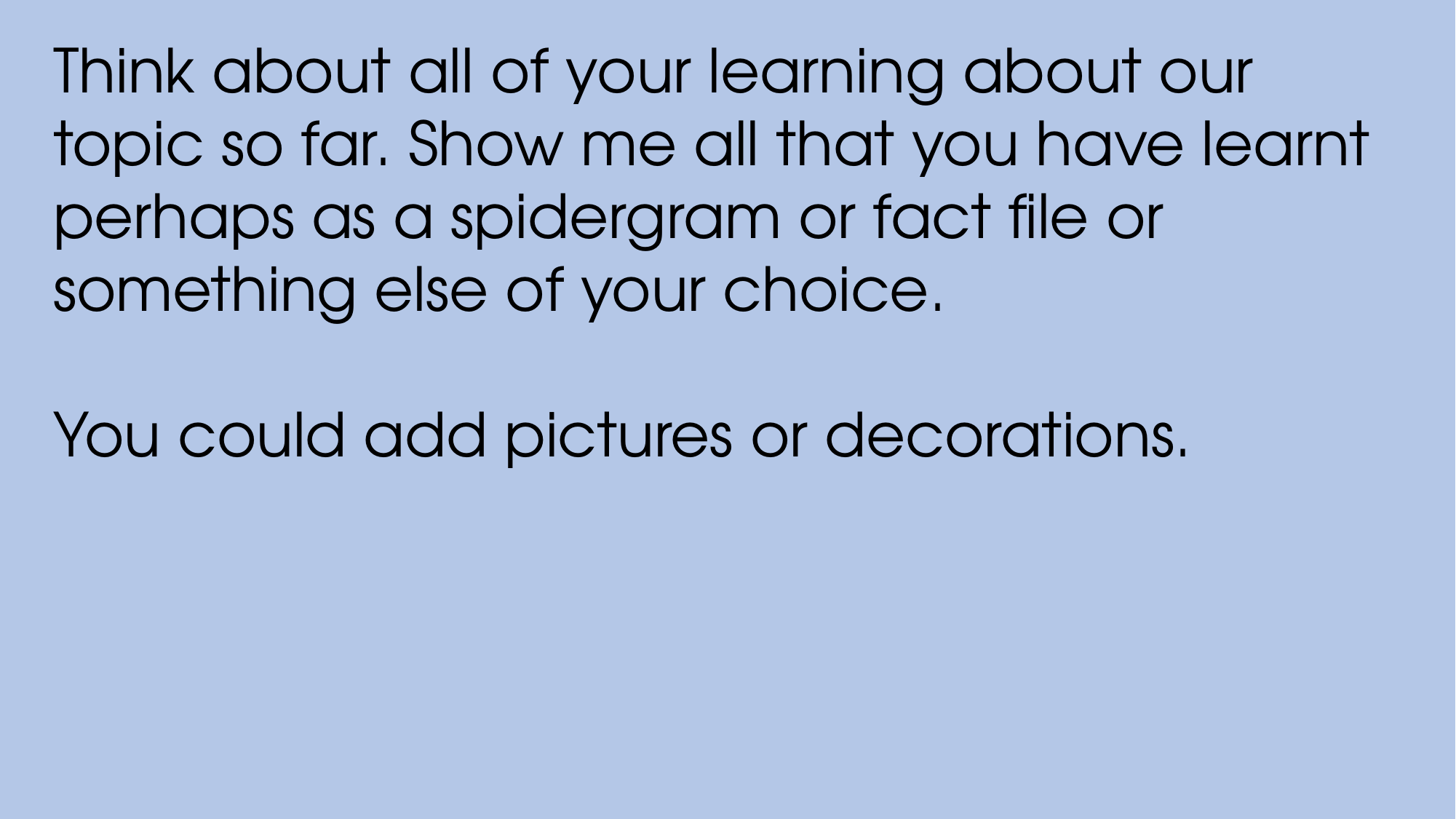

Think about all of your learning about our topic so far. Show me all that you have learnt perhaps as a spidergram or fact file or something else of your choice.

You could add pictures or decorations.